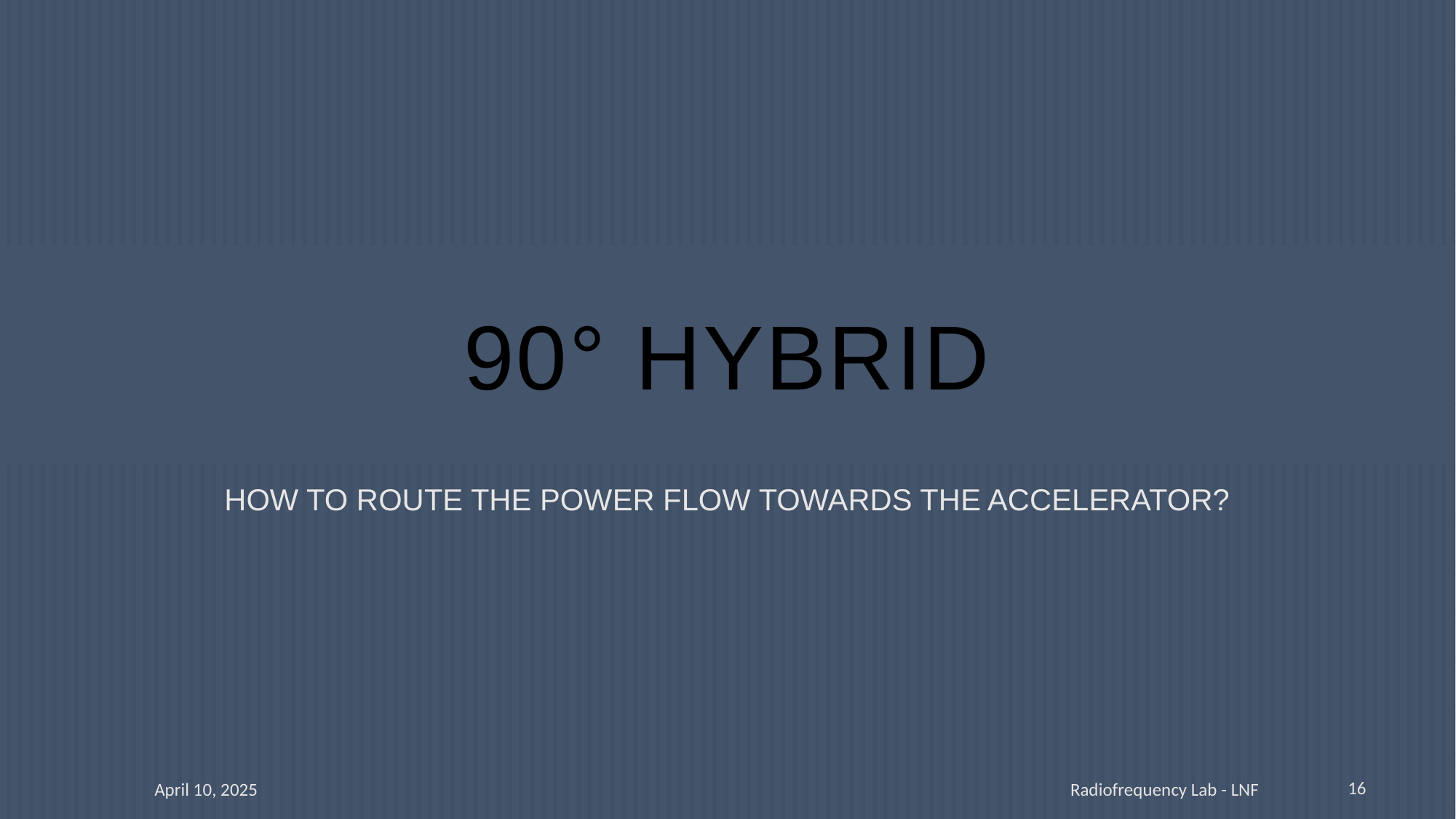

# 90° HYBRID
HOW TO ROUTE THE POWER FLOW TOWARDS THE ACCELERATOR?
16
April 10, 2025
Radiofrequency Lab - LNF